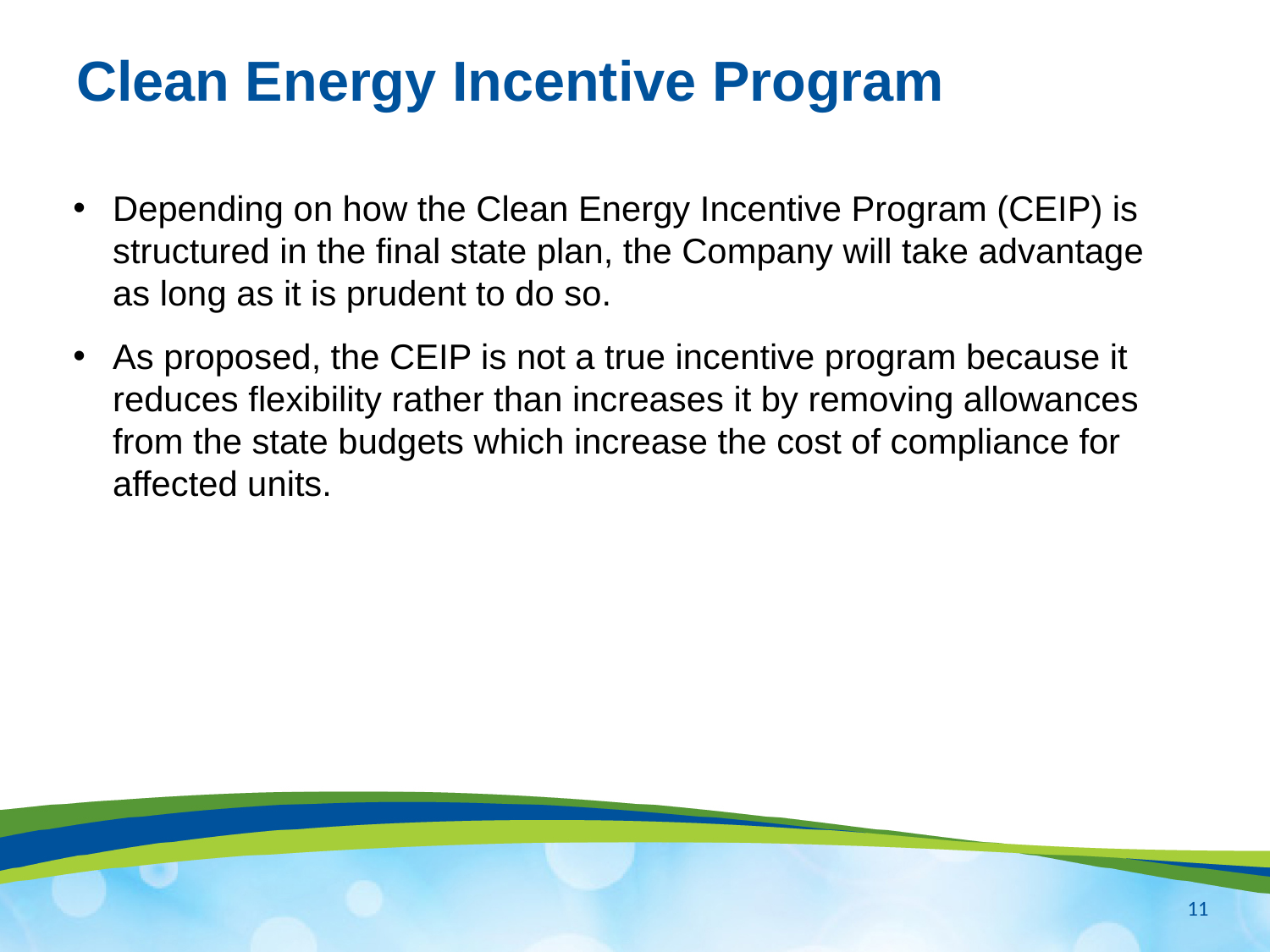

# Clean Energy Incentive Program
Depending on how the Clean Energy Incentive Program (CEIP) is structured in the final state plan, the Company will take advantage as long as it is prudent to do so.
As proposed, the CEIP is not a true incentive program because it reduces flexibility rather than increases it by removing allowances from the state budgets which increase the cost of compliance for affected units.
11